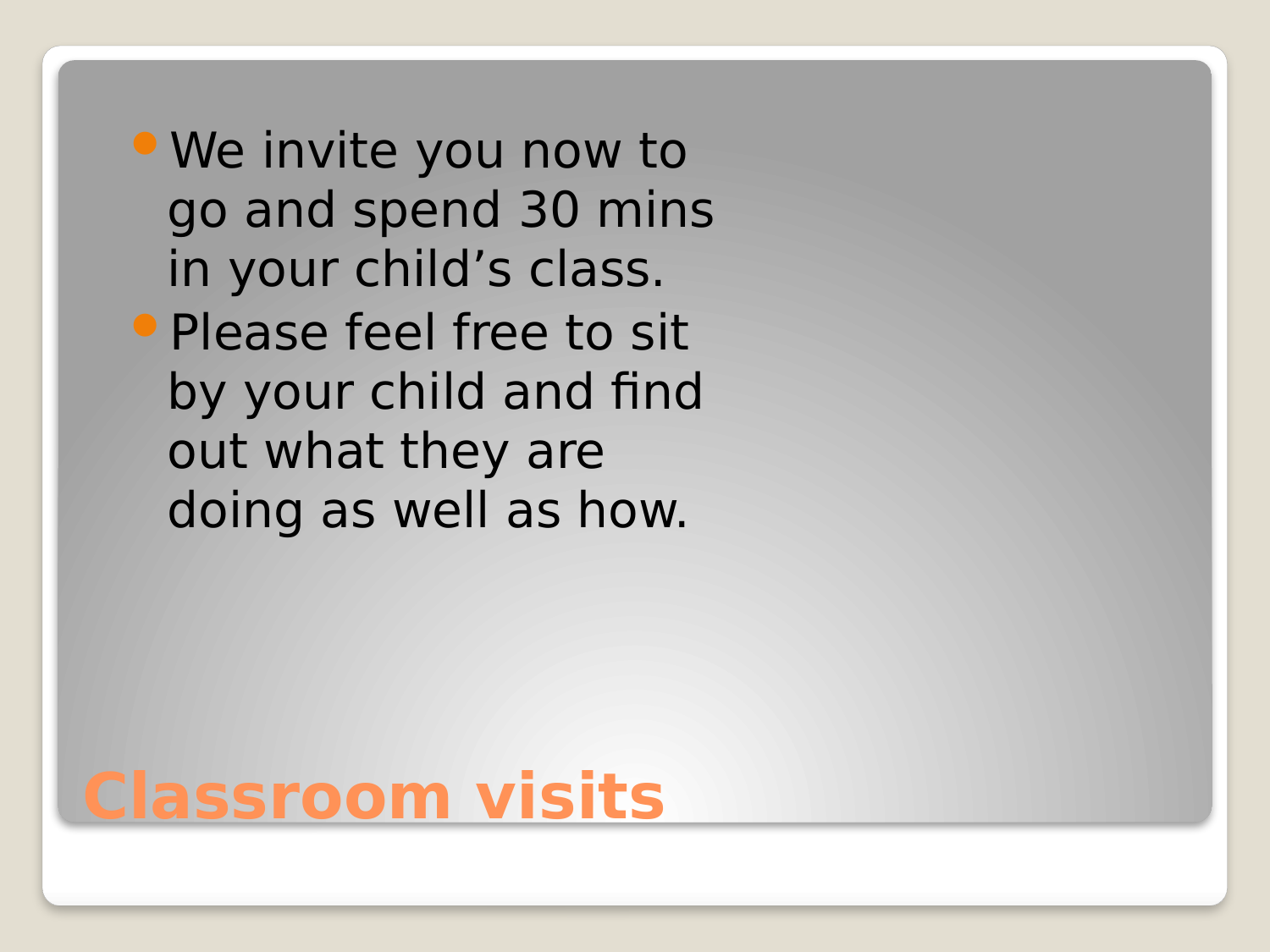

We invite you now to go and spend 30 mins in your child’s class.
Please feel free to sit by your child and find out what they are doing as well as how.

# Classroom visits